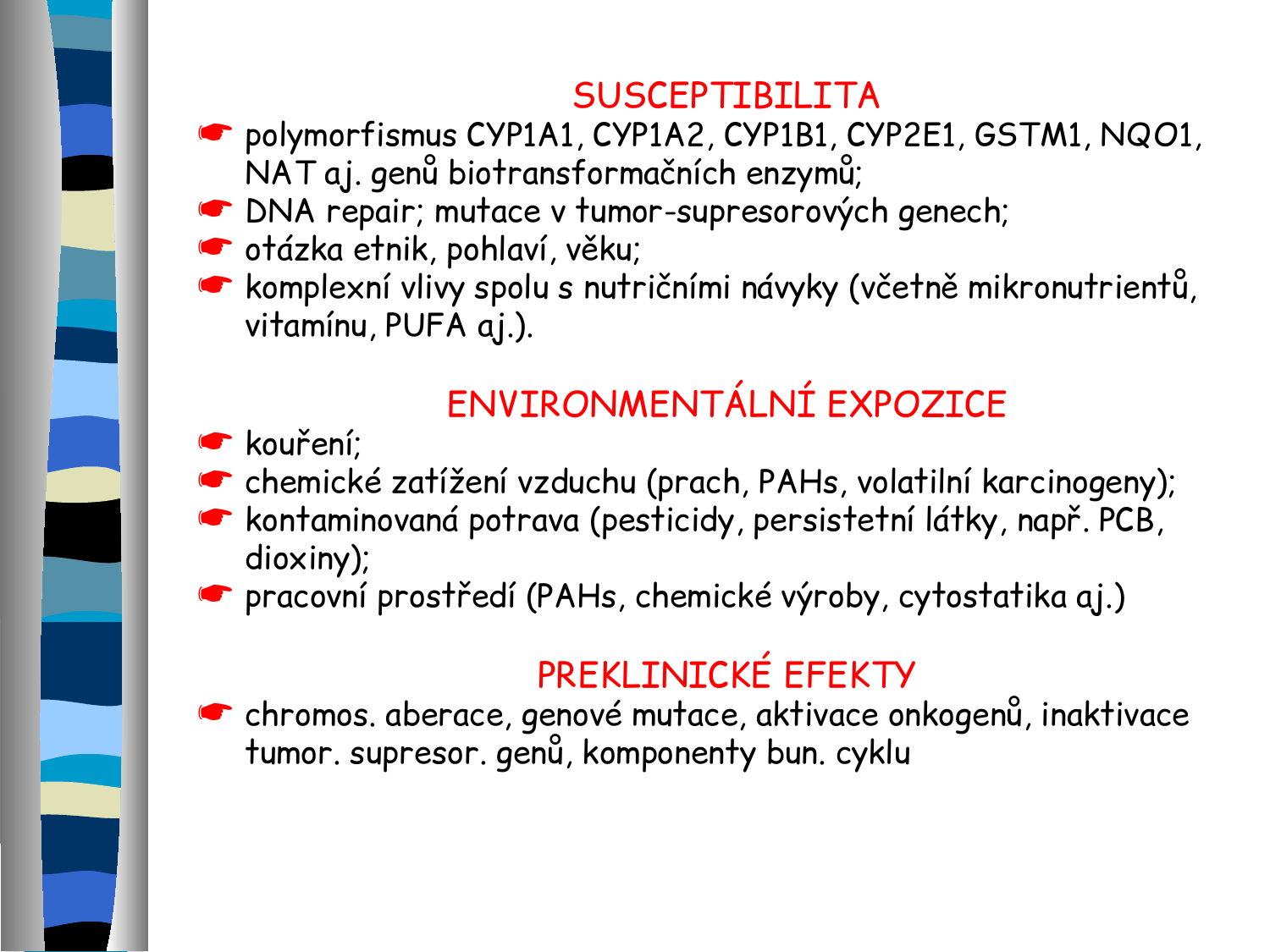

SUSCEPTIBILITA
polymorfismus CYP1A1, CYP1A2, CYP1B1, CYP2E1, GSTM1, NQO1, NAT aj. genů biotransformačních enzymů;
DNA repair; mutace v tumor-supresorových genech;
otázka etnik, pohlaví, věku;
komplexní vlivy spolu s nutričními návyky (včetně mikronutrientů, vitamínu, PUFA aj.).

ENVIRONMENTÁLNÍ EXPOZICE
kouření;
chemické zatížení vzduchu (prach, PAHs, volatilní karcinogeny);
kontaminovaná potrava (pesticidy, persistetní látky, např. PCB, dioxiny);
pracovní prostředí (PAHs, chemické výroby, cytostatika aj.)

PREKLINICKÉ EFEKTY
chromos. aberace, genové mutace, aktivace onkogenů, inaktivace tumor. supresor. genů, komponenty bun. cyklu